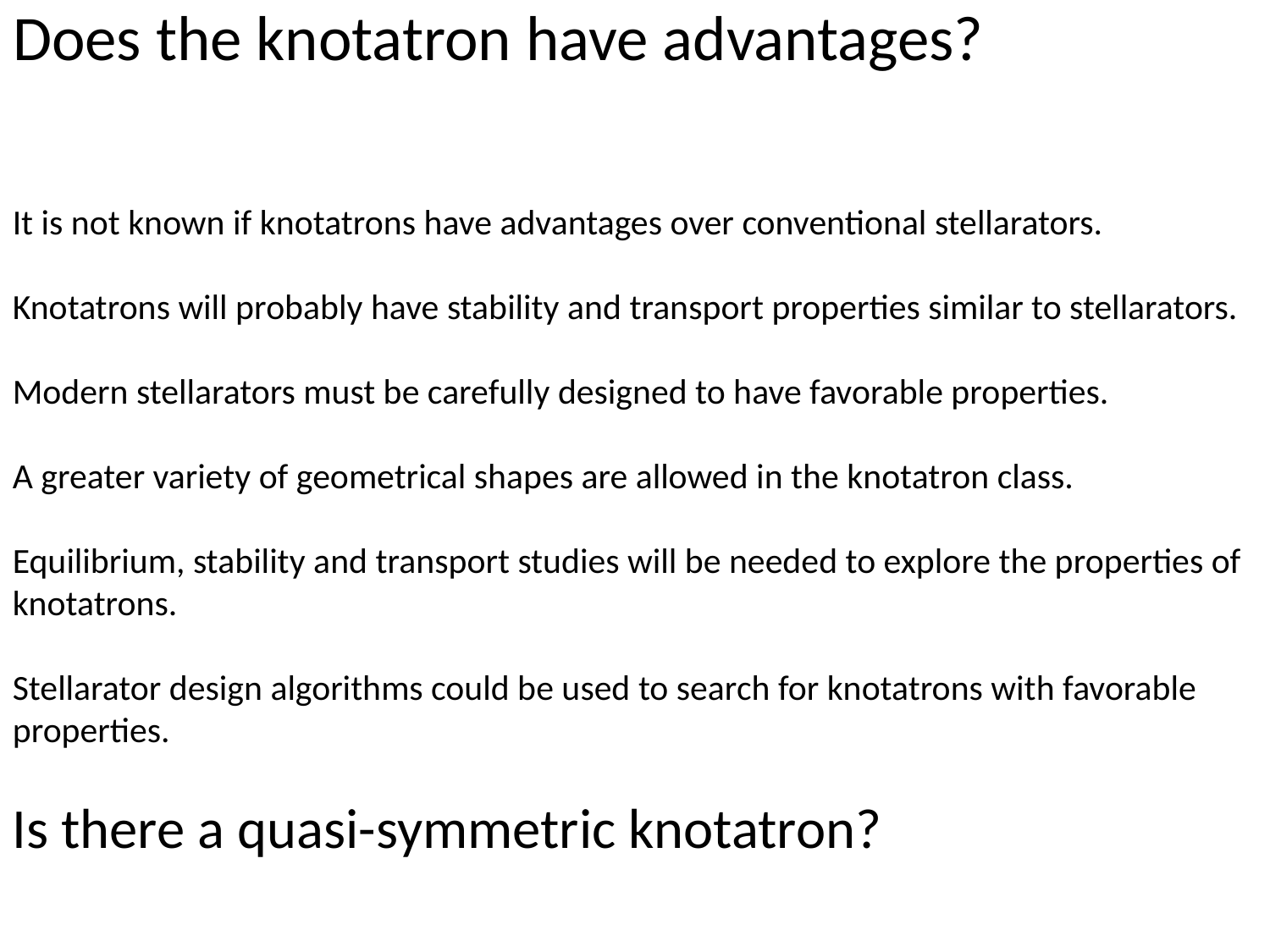

# Does the knotatron have advantages?
It is not known if knotatrons have advantages over conventional stellarators.

Knotatrons will probably have stability and transport properties similar to stellarators.

Modern stellarators must be carefully designed to have favorable properties.

A greater variety of geometrical shapes are allowed in the knotatron class.

Equilibrium, stability and transport studies will be needed to explore the properties of knotatrons.

Stellarator design algorithms could be used to search for knotatrons with favorable properties.

Is there a quasi-symmetric knotatron?